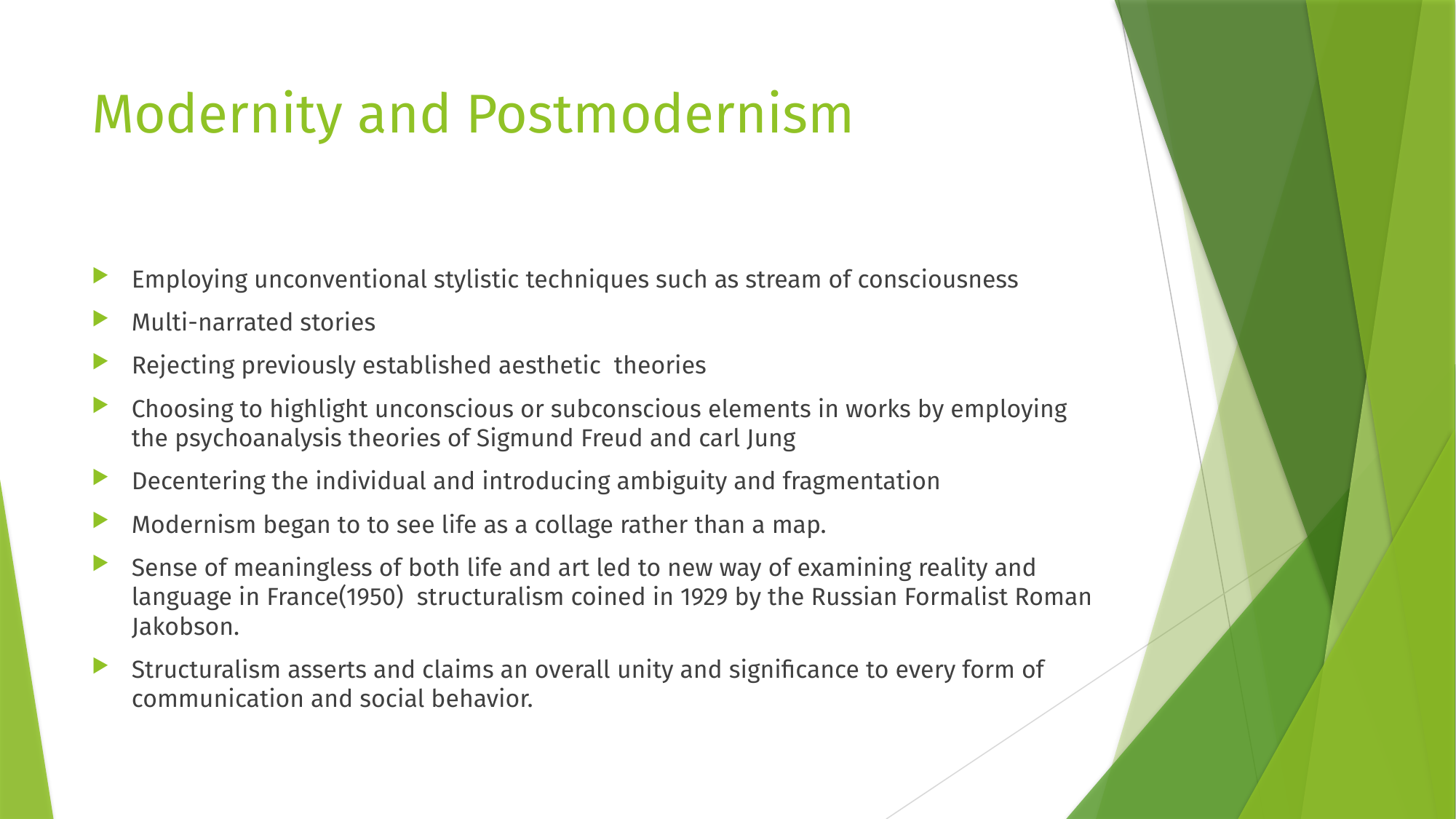

# Modernity and Postmodernism
Employing unconventional stylistic techniques such as stream of consciousness
Multi-narrated stories
Rejecting previously established aesthetic  theories
Choosing to highlight unconscious or subconscious elements in works by employing the psychoanalysis theories of Sigmund Freud and carl Jung
Decentering the individual and introducing ambiguity and fragmentation
Modernism began to to see life as a collage rather than a map.
Sense of meaningless of both life and art led to new way of examining reality and language in France(1950)  structuralism coined in 1929 by the Russian Formalist Roman Jakobson.
Structuralism asserts and claims an overall unity and significance to every form of communication and social behavior.